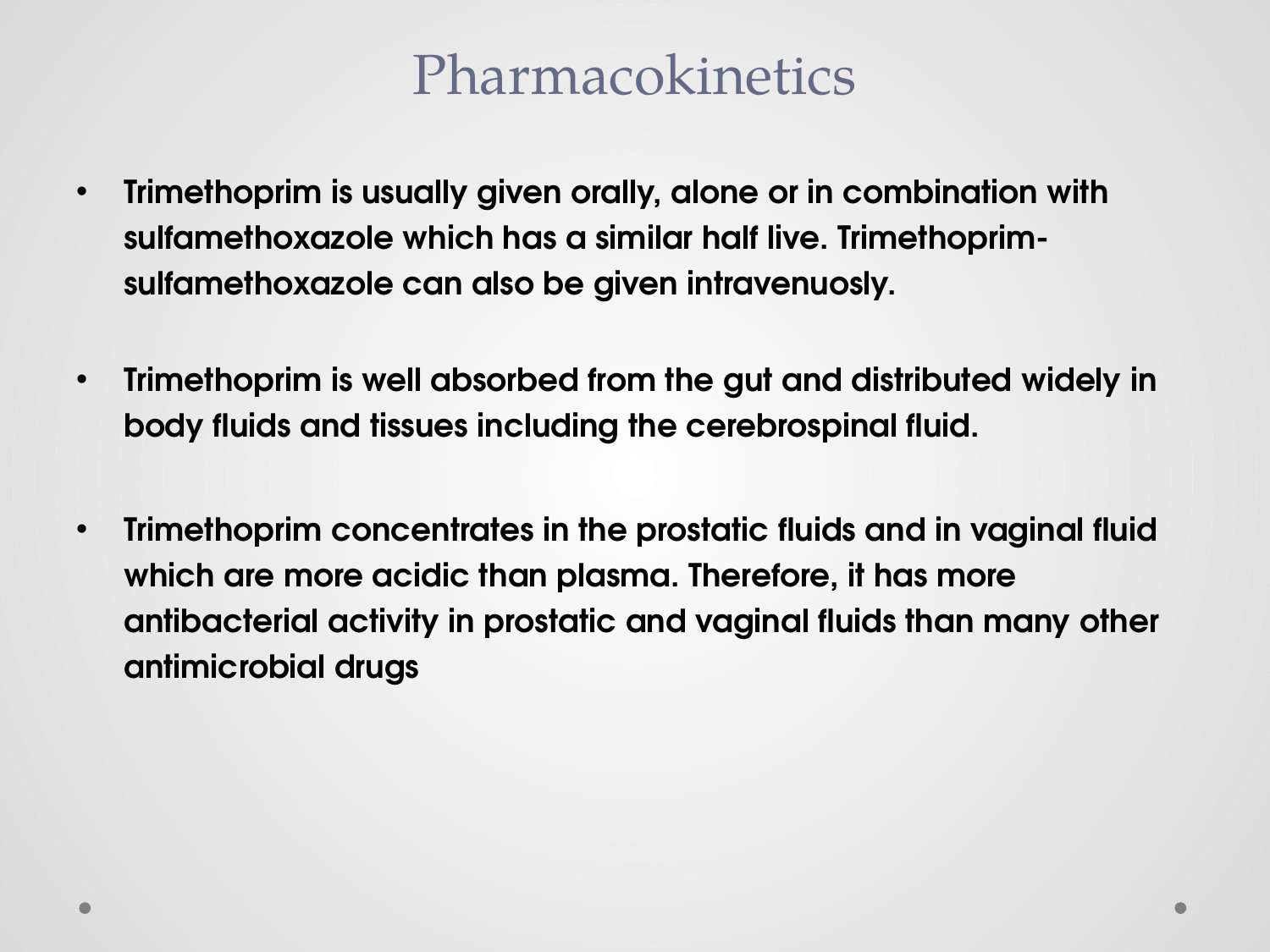

Pharmacokinetics

Trimethoprim is usually given orally, alone or in combination with sulfamethoxazole which has a similar half live. Trimethoprim-sulfamethoxazole can also be given intravenuosly.

Trimethoprim is well absorbed from the gut and distributed widely in body fluids and tissues including the cerebrospinal fluid.

Trimethoprim concentrates in the prostatic fluids and in vaginal fluid which are more acidic than plasma. Therefore, it has more antibacterial activity in prostatic and vaginal fluids than many other antimicrobial drugs